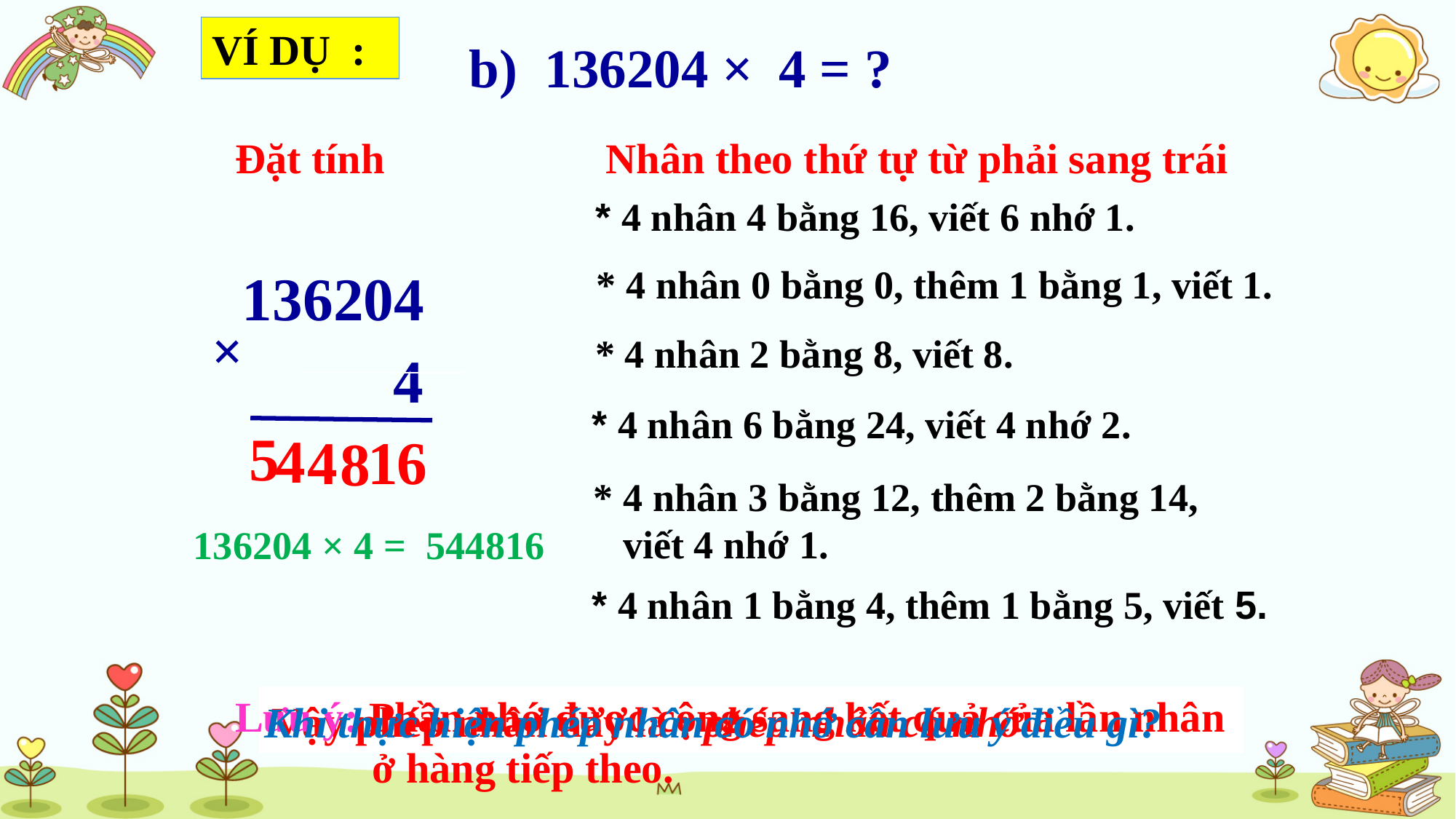

VÍ DỤ  :
b)  136204 ×  4 = ?
Đặt tính
Nhân theo thứ tự từ phải sang trái
* 4 nhân 4 bằng 16, viết 6 nhớ 1.
* 4 nhân 0 bằng 0, thêm 1 bằng 1, viết 1.
  136204
×
* 4 nhân 2 bằng 8, viết 8.
4
     5
   4

* 4 nhân 6 bằng 24, viết 4 nhớ 2.
 4

1
6
8
 * 4 nhân 3 bằng 12, thêm 2 bằng 14,
    viết 4 nhớ 1.
136204 × 4 =  544816
* 4 nhân 1 bằng 4, thêm 1 bằng 5, viết 5.
Lưu ý: Phần nhớ được cộng sang kết quả của lần nhân
             ở hàng tiếp theo.
Vậy phép nhân này là : phép nhân có nhớ
Khi thực hiện phép nhân có nhớ cần lưu ý điều gì?